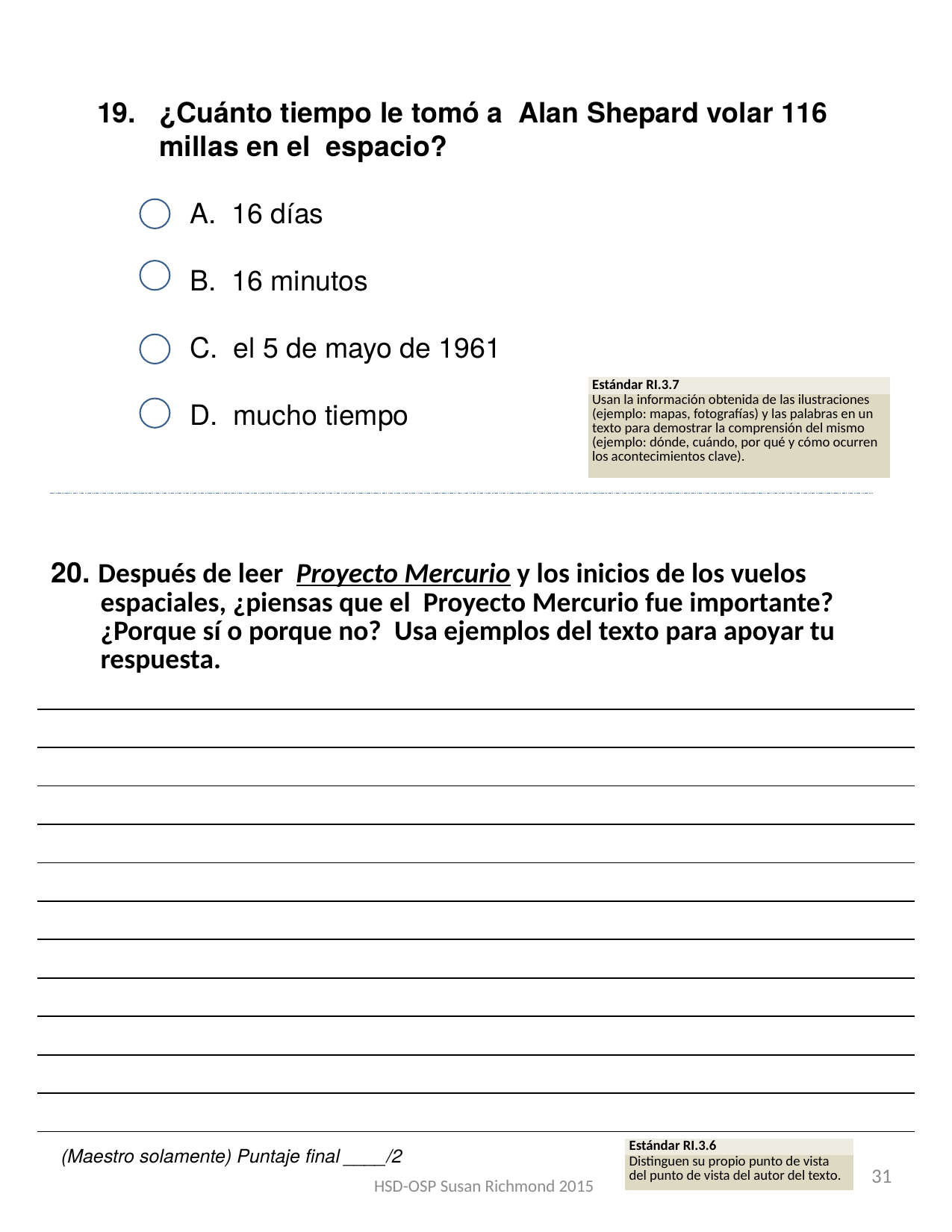

19.   ¿Cuánto tiempo le tomó a  Alan Shepard volar 116 millas en el  espacio?

  A.  16 días

  B.  16 minutos

  C.  el 5 de mayo de 1961

  D.  mucho tiempo

| Estándar RI.3.7 |
| --- |
| Usan la información obtenida de las ilustraciones (ejemplo: mapas, fotografías) y las palabras en un texto para demostrar la comprensión del mismo (ejemplo: dónde, cuándo, por qué y cómo ocurren los acontecimientos clave). |
| 20. Después de leer Proyecto Mercurio y los inicios de los vuelos espaciales, ¿piensas que el Proyecto Mercurio fue importante? ¿Porque sí o porque no? Usa ejemplos del texto para apoyar tu respuesta. |
| --- |
|  |
|  |
|  |
|  |
|  |
|  |
|  |
|  |
|  |
|  |
|  |
| Estándar RI.3.6 |
| --- |
| Distinguen su propio punto de vista del punto de vista del autor del texto. |
(Maestro solamente) Puntaje final ____/2
31
HSD-OSP Susan Richmond 2015